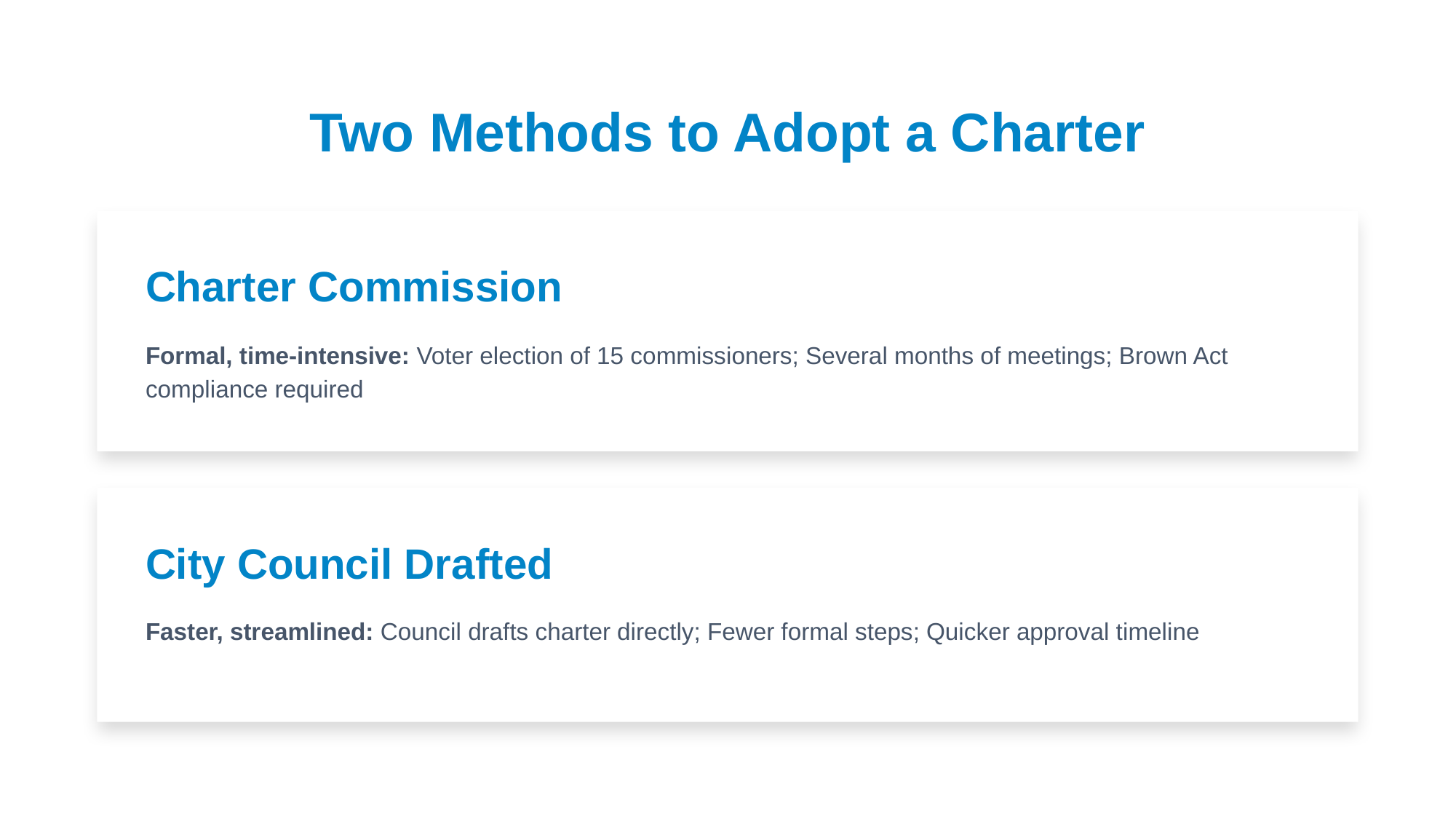

Two Methods to Adopt a Charter

Charter Commission
Formal, time-intensive: Voter election of 15 commissioners; Several months of meetings; Brown Act compliance required

City Council Drafted
Faster, streamlined: Council drafts charter directly; Fewer formal steps; Quicker approval timeline